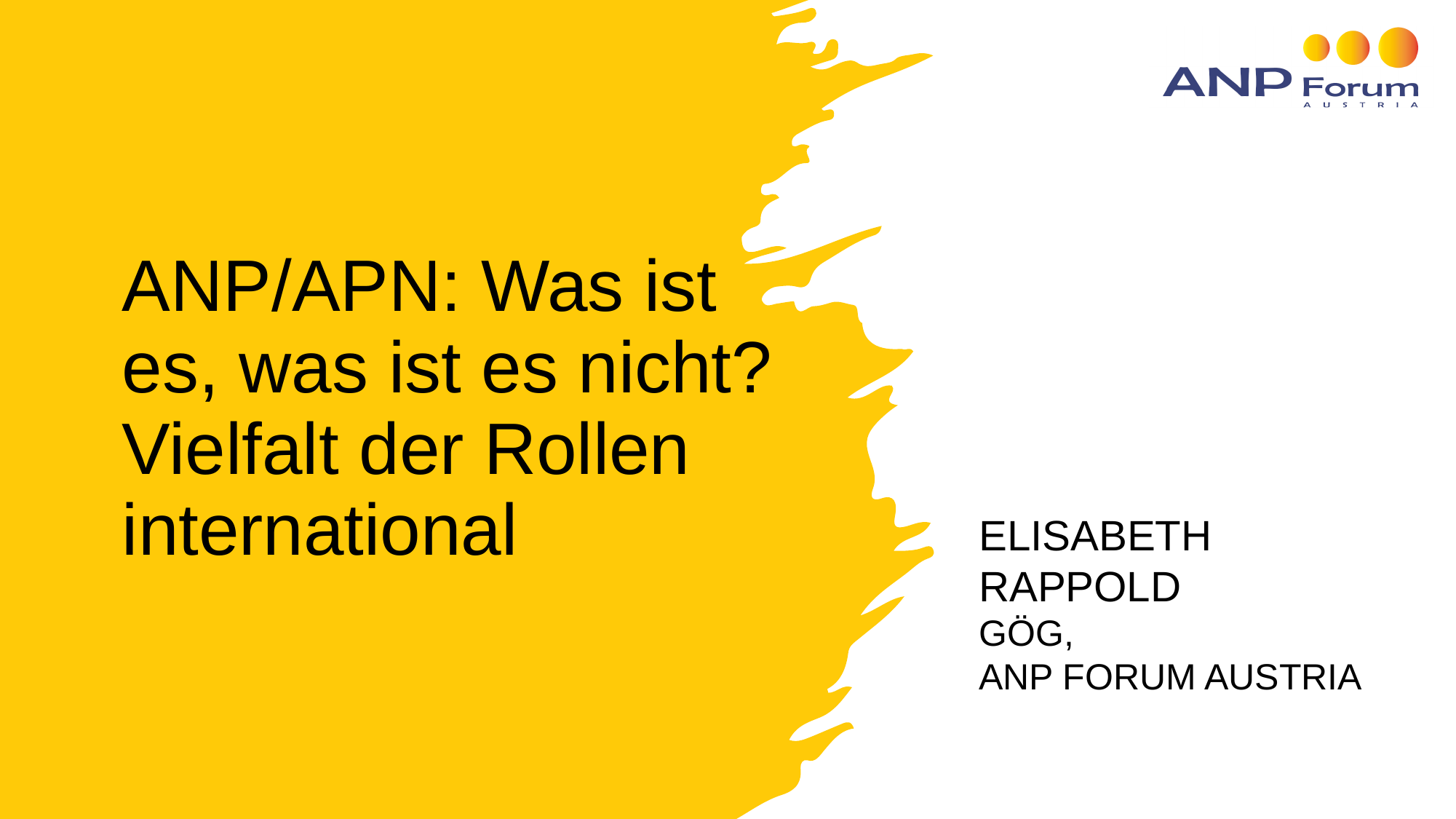

# ANP/APN: Was ist es, was ist es nicht? Vielfalt der Rollen international
Elisabeth Rappold
GÖG,
ANP Forum Austria